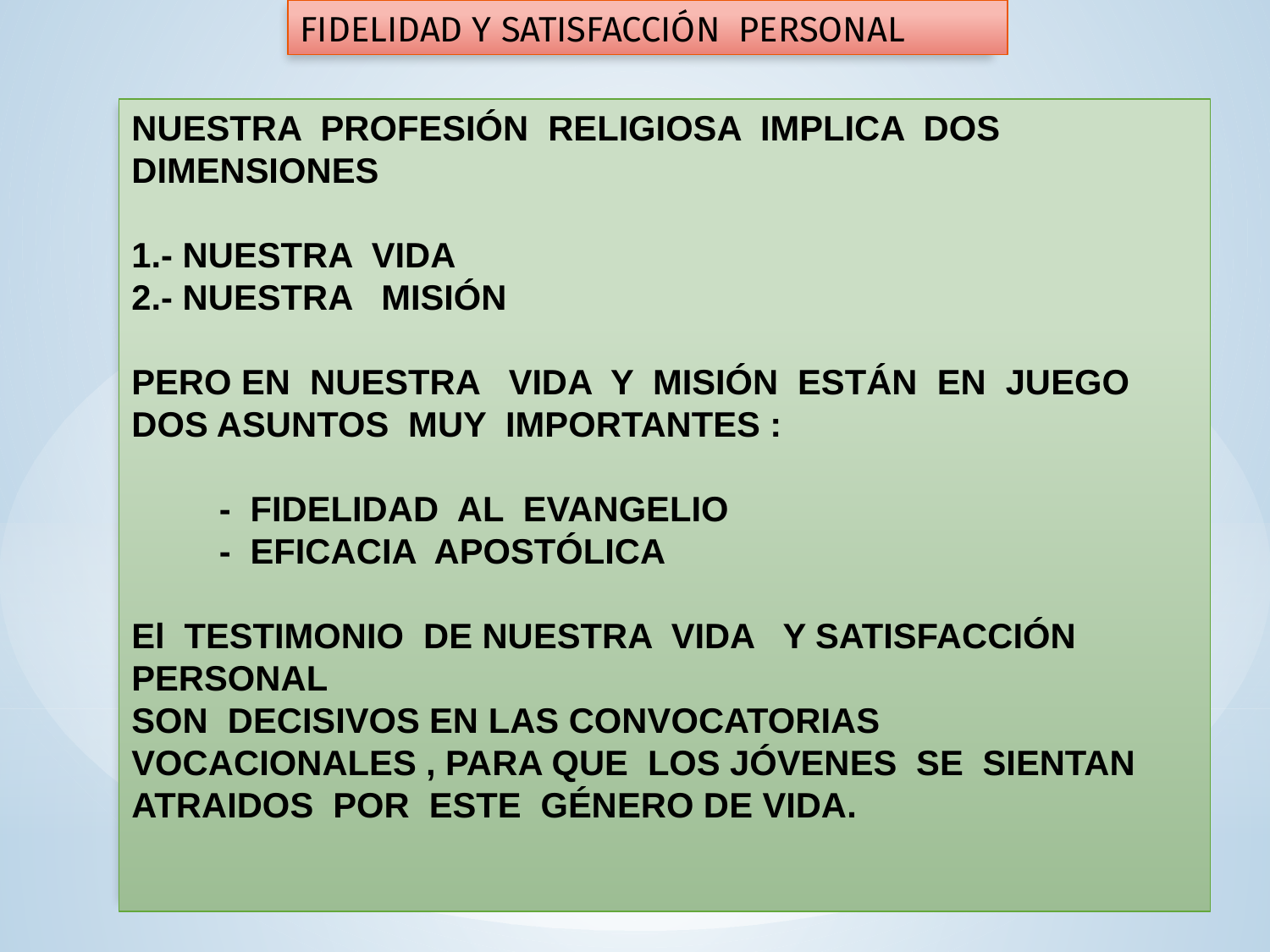

FIDELIDAD Y SATISFACCIÓN  PERSONAL
NUESTRA  PROFESIÓN  RELIGIOSA  IMPLICA  DOS  DIMENSIONES

1.- NUESTRA  VIDA
2.- NUESTRA   MISIÓN

PERO EN  NUESTRA   VIDA  Y  MISIÓN  ESTÁN  EN  JUEGO  DOS ASUNTOS  MUY  IMPORTANTES :

         -  FIDELIDAD  AL  EVANGELIO
         -  EFICACIA  APOSTÓLICA

El  TESTIMONIO  DE NUESTRA  VIDA   Y SATISFACCIÓN  PERSONAL
SON  DECISIVOS EN LAS CONVOCATORIAS  VOCACIONALES , PARA QUE  LOS JÓVENES  SE  SIENTAN  ATRAIDOS  POR  ESTE  GÉNERO DE VIDA.